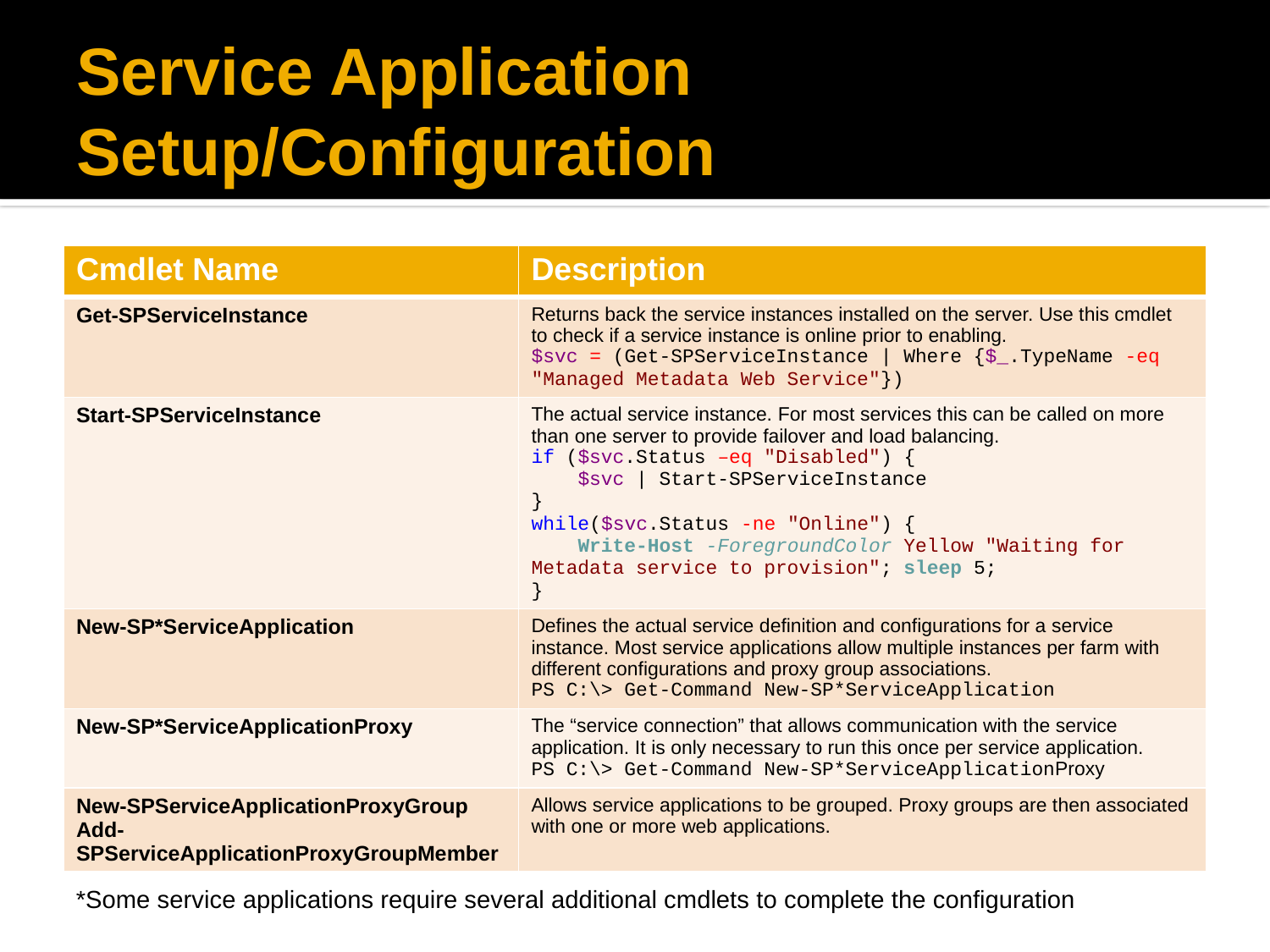

# Service Application Setup/Configuration
| Cmdlet Name | Description |
| --- | --- |
| Get-SPServiceInstance | Returns back the service instances installed on the server. Use this cmdlet to check if a service instance is online prior to enabling. $svc = (Get-SPServiceInstance | Where {$\_.TypeName -eq "Managed Metadata Web Service"}) |
| Start-SPServiceInstance | The actual service instance. For most services this can be called on more than one server to provide failover and load balancing. if ($svc.Status –eq "Disabled") { $svc | Start-SPServiceInstance } while($svc.Status -ne "Online") { Write-Host -ForegroundColor Yellow "Waiting for Metadata service to provision"; sleep 5; } |
| New-SP\*ServiceApplication | Defines the actual service definition and configurations for a service instance. Most service applications allow multiple instances per farm with different configurations and proxy group associations. PS C:\> Get-Command New-SP\*ServiceApplication |
| New-SP\*ServiceApplicationProxy | The “service connection” that allows communication with the service application. It is only necessary to run this once per service application. PS C:\> Get-Command New-SP\*ServiceApplicationProxy |
| New-SPServiceApplicationProxyGroup Add-SPServiceApplicationProxyGroupMember | Allows service applications to be grouped. Proxy groups are then associated with one or more web applications. |
*Some service applications require several additional cmdlets to complete the configuration